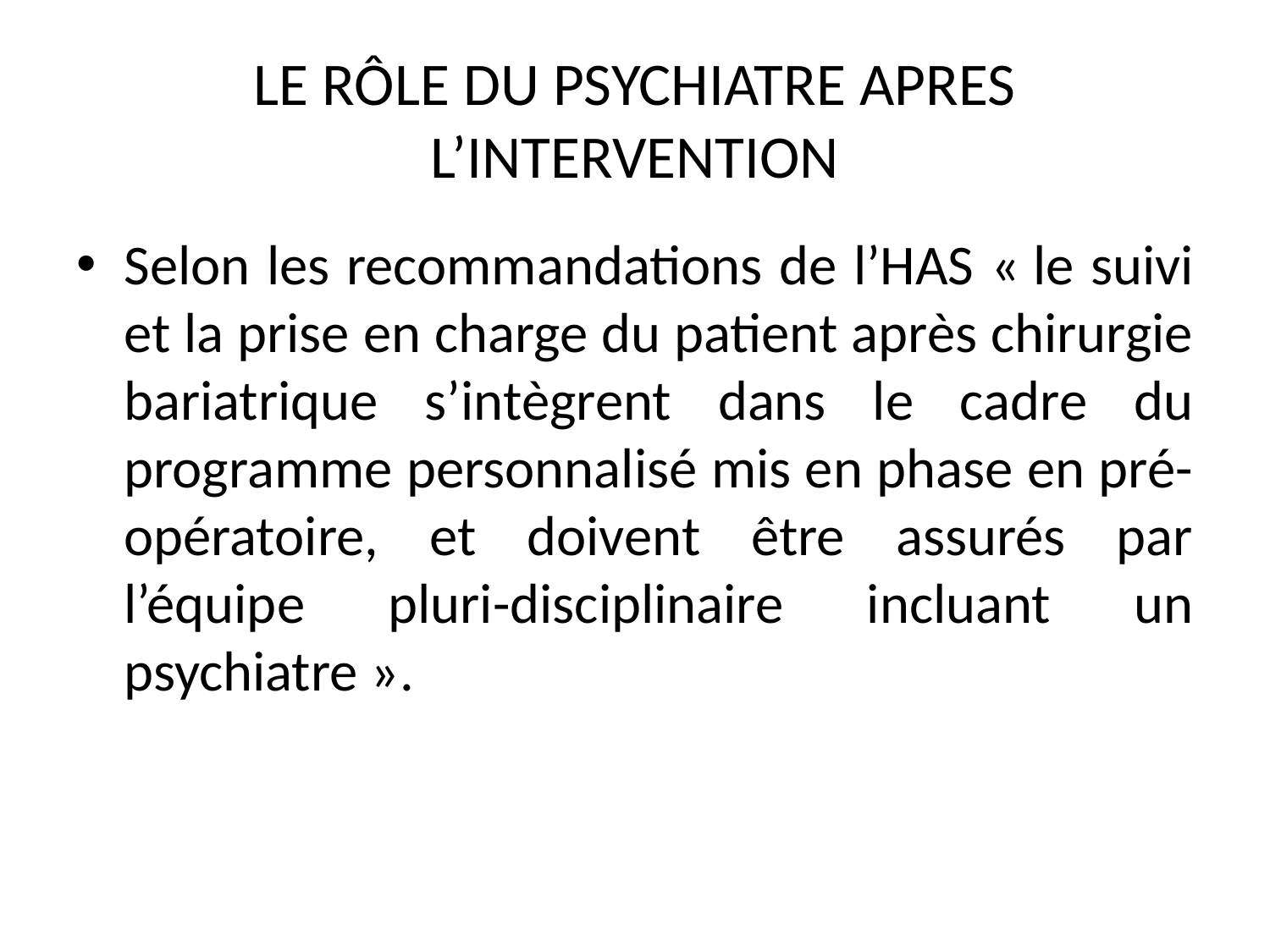

# LE RÔLE DU PSYCHIATRE APRES L’INTERVENTION
Selon les recommandations de l’HAS « le suivi et la prise en charge du patient après chirurgie bariatrique s’intègrent dans le cadre du programme personnalisé mis en phase en pré-opératoire, et doivent être assurés par l’équipe pluri-disciplinaire incluant un psychiatre ».